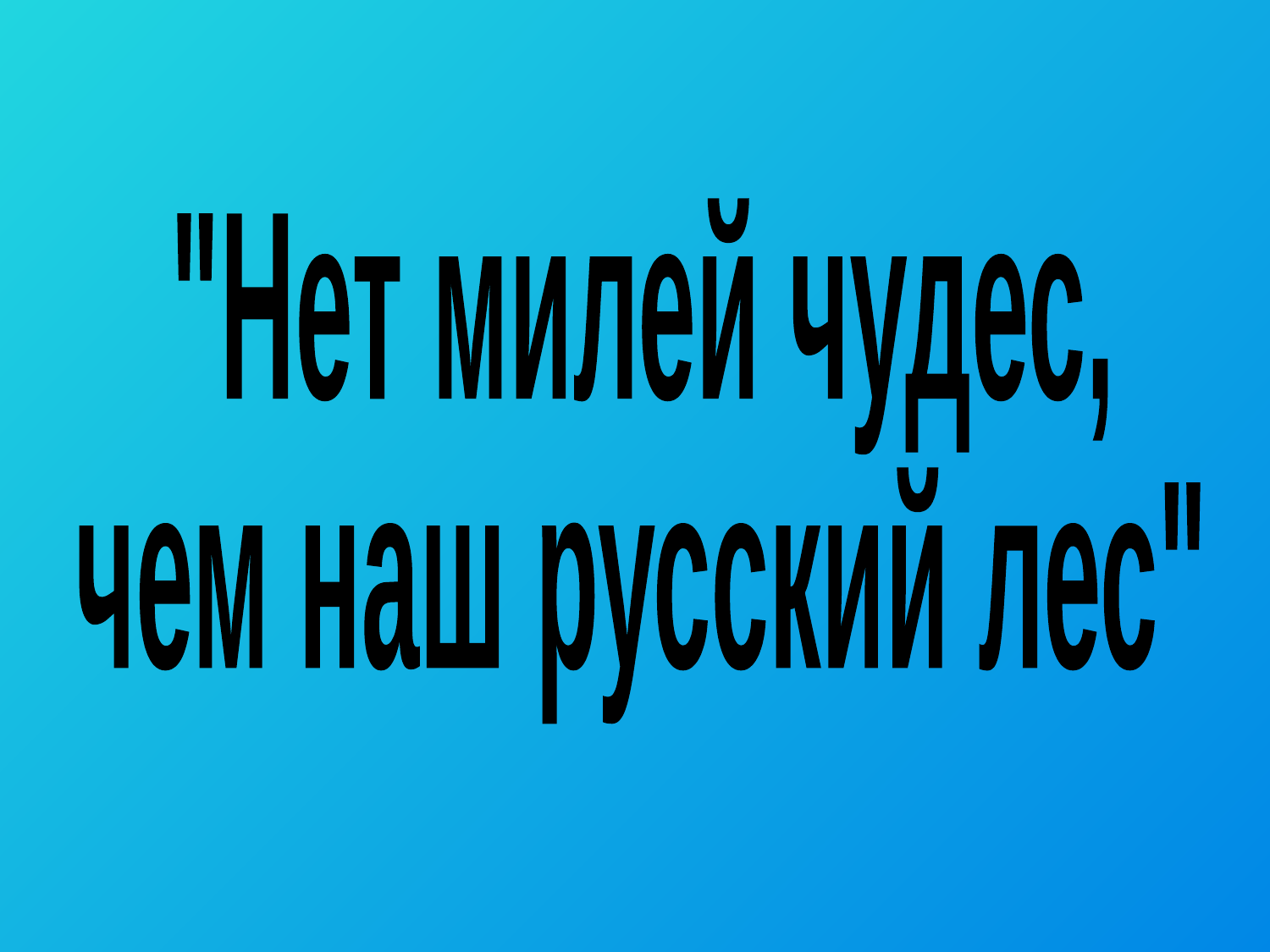

"Нет милей чудес,
чем наш русский лес"